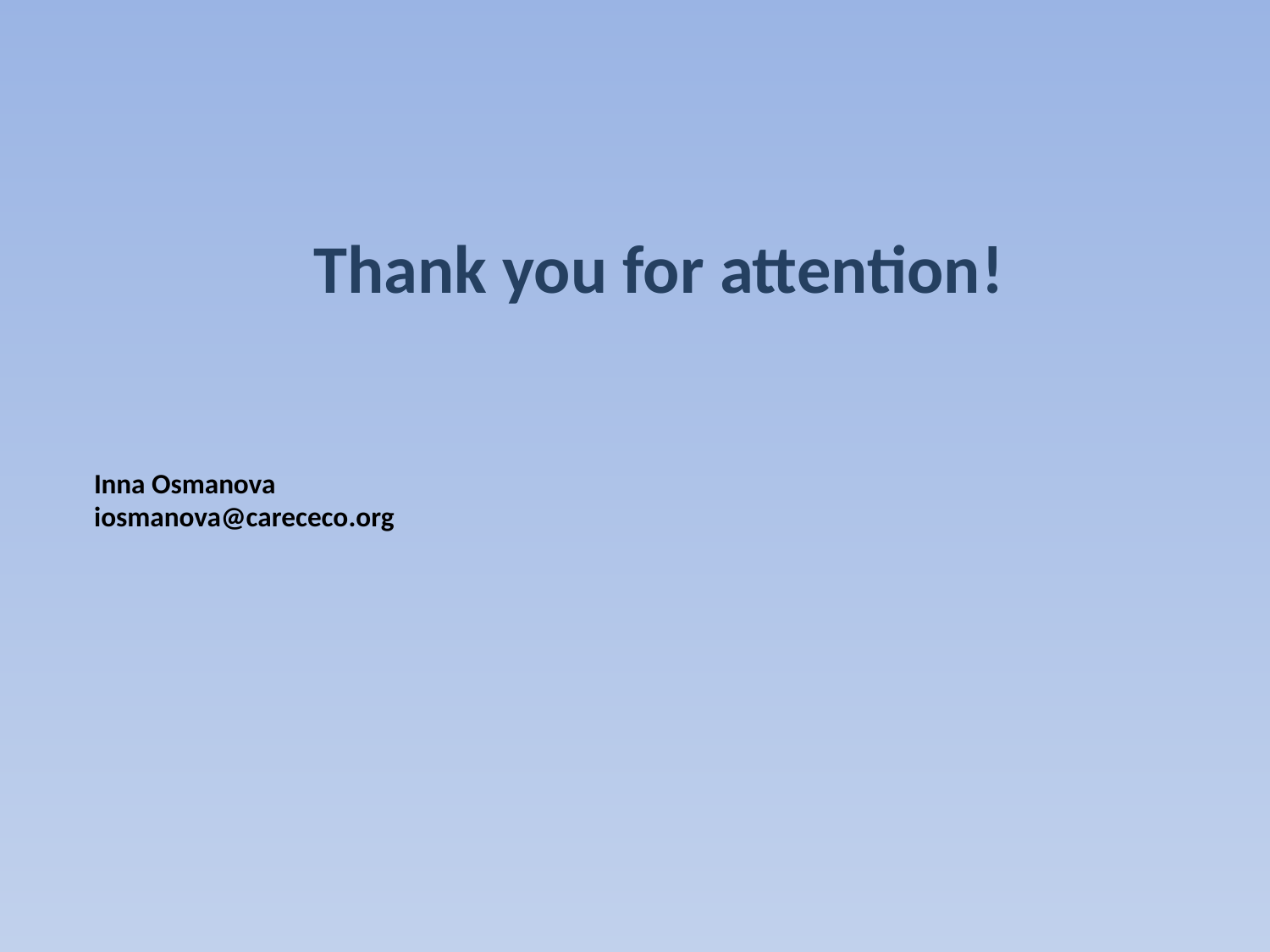

# Thank you for attention!

	Inna Osmanova
	iosmanova@carececo.org